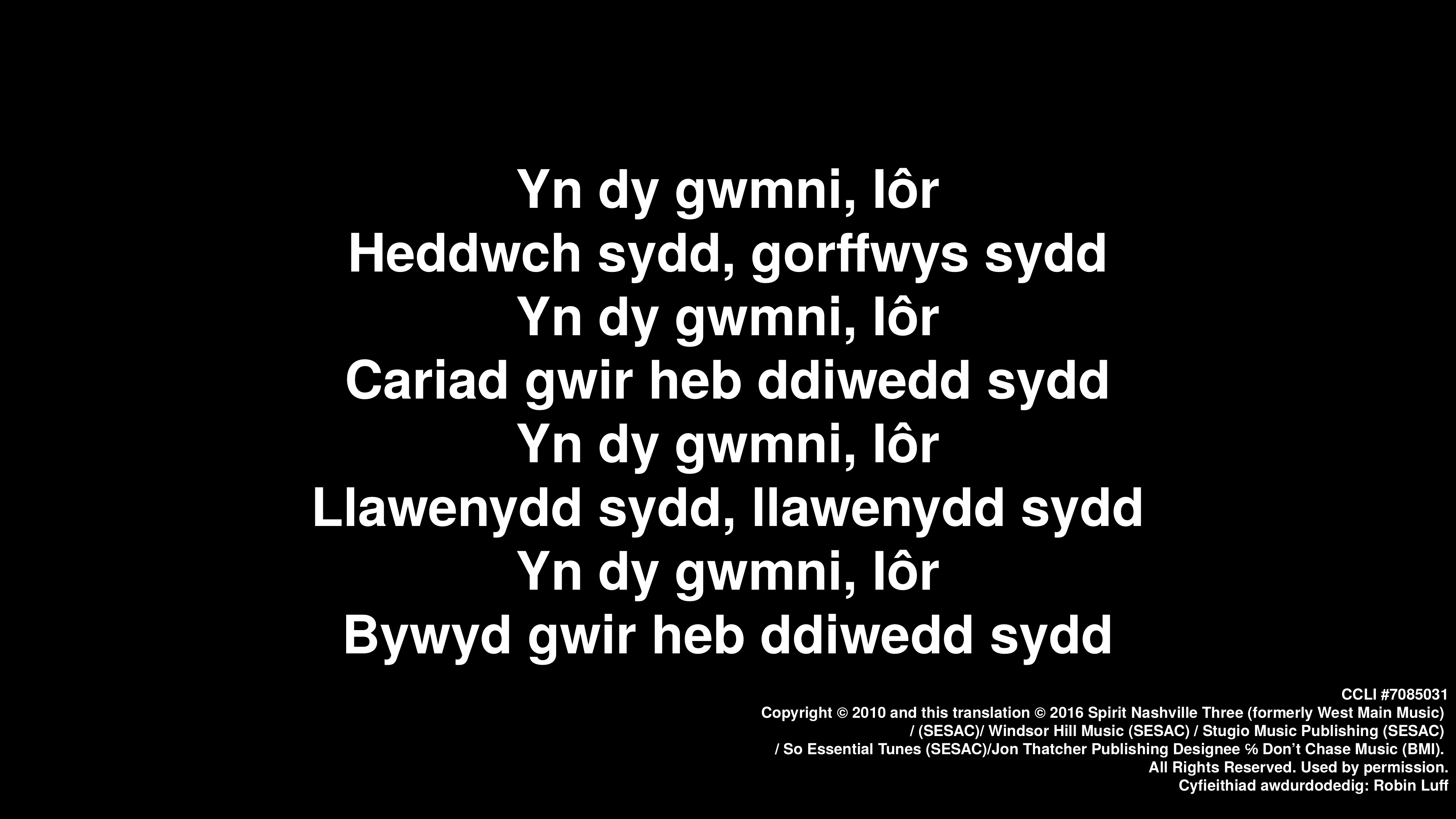

Yn dy gwmni, Iôr
Heddwch sydd, gorffwys sydd
Yn dy gwmni, Iôr
Cariad gwir heb ddiwedd sydd
Yn dy gwmni, Iôr
Llawenydd sydd, llawenydd sydd
Yn dy gwmni, Iôr
Bywyd gwir heb ddiwedd sydd
CCLI #7085031
Copyright © 2010 and this translation © 2016 Spirit Nashville Three (formerly West Main Music)
/ (SESAC)/ Windsor Hill Music (SESAC) / Stugio Music Publishing (SESAC)
/ So Essential Tunes (SESAC)/Jon Thatcher Publishing Designee ℅ Don’t Chase Music (BMI).
All Rights Reserved. Used by permission.
Cyfieithiad awdurdodedig: Robin Luff